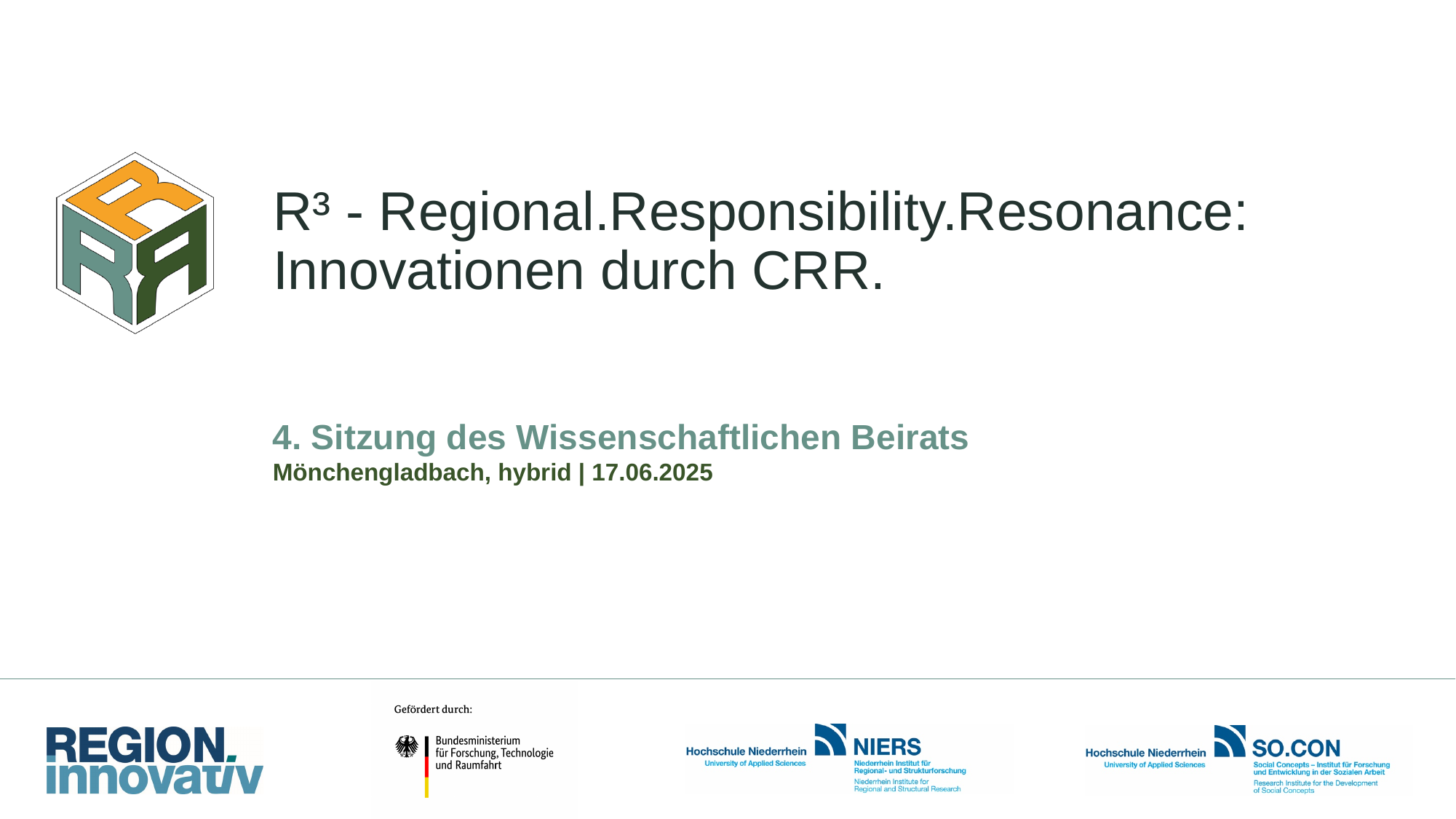

# R³ - Regional.Responsibility.Resonance: Innovationen durch CRR.
4. Sitzung des Wissenschaftlichen Beirats
Mönchengladbach, hybrid | 17.06.2025